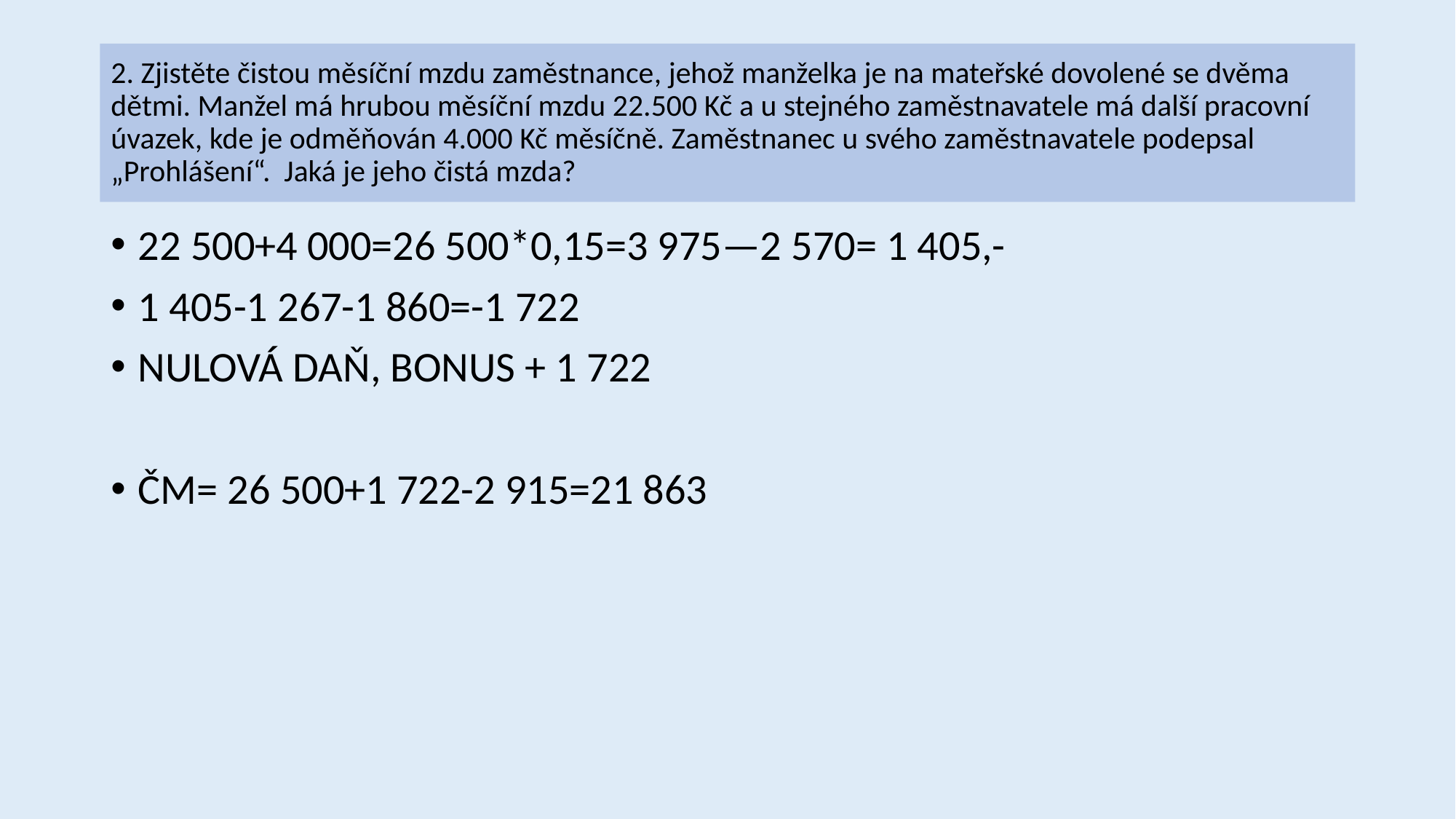

# 2. Zjistěte čistou měsíční mzdu zaměstnance, jehož manželka je na mateřské dovolené se dvěma dětmi. Manžel má hrubou měsíční mzdu 22.500 Kč a u stejného zaměstnavatele má další pracovní úvazek, kde je odměňován 4.000 Kč měsíčně. Zaměstnanec u svého zaměstnavatele podepsal „Prohlášení“.  Jaká je jeho čistá mzda?
22 500+4 000=26 500*0,15=3 975—2 570= 1 405,-
1 405-1 267-1 860=-1 722
NULOVÁ DAŇ, BONUS + 1 722

ČM= 26 500+1 722-2 915=21 863